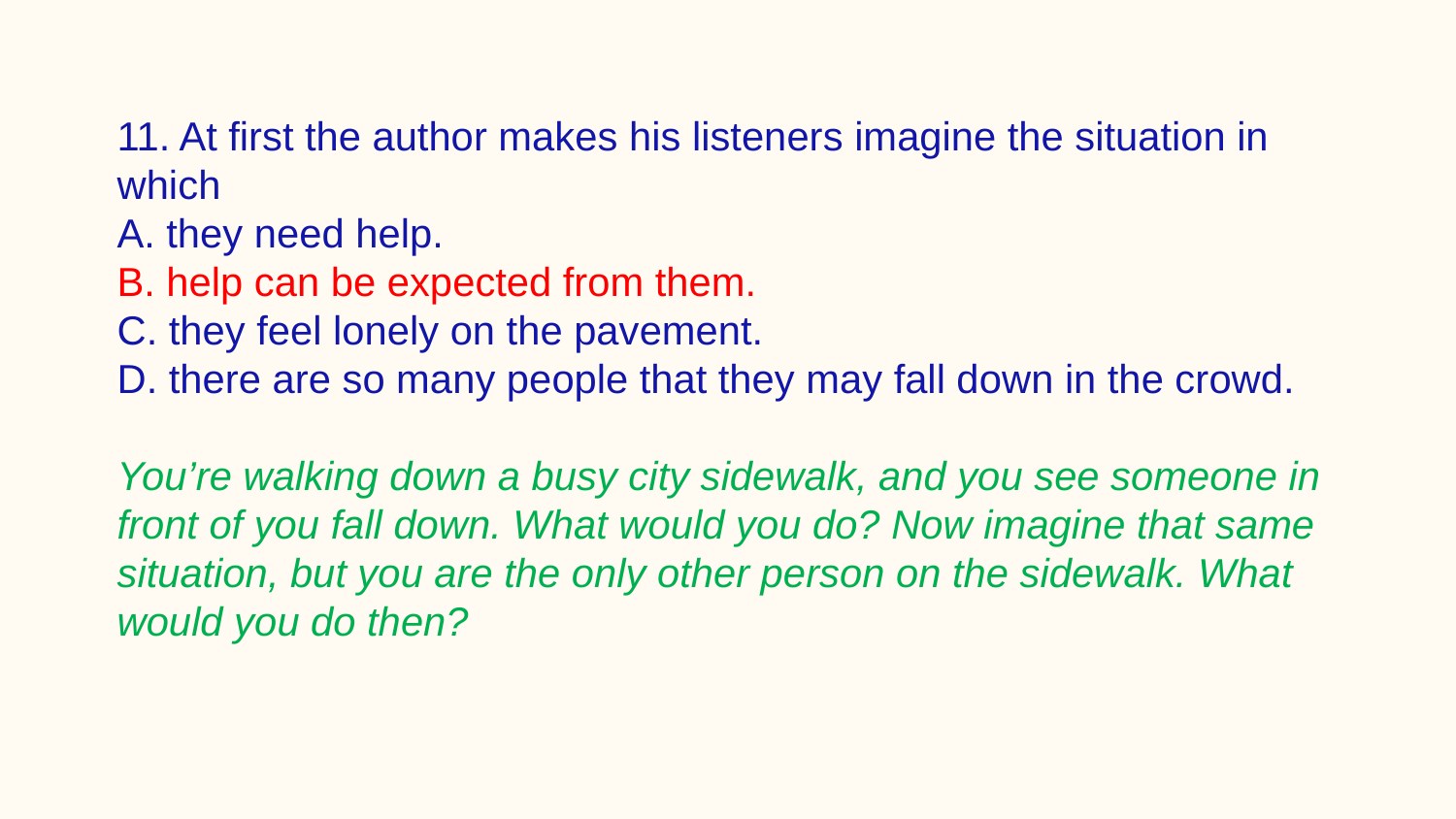

#
11. At first the author makes his listeners imagine the situation in which
A. they need help.
B. help can be expected from them.
C. they feel lonely on the pavement.
D. there are so many people that they may fall down in the crowd.

You’re walking down a busy city sidewalk, and you see someone in front of you fall down. What would you do? Now imagine that same situation, but you are the only other person on the sidewalk. What would you do then?